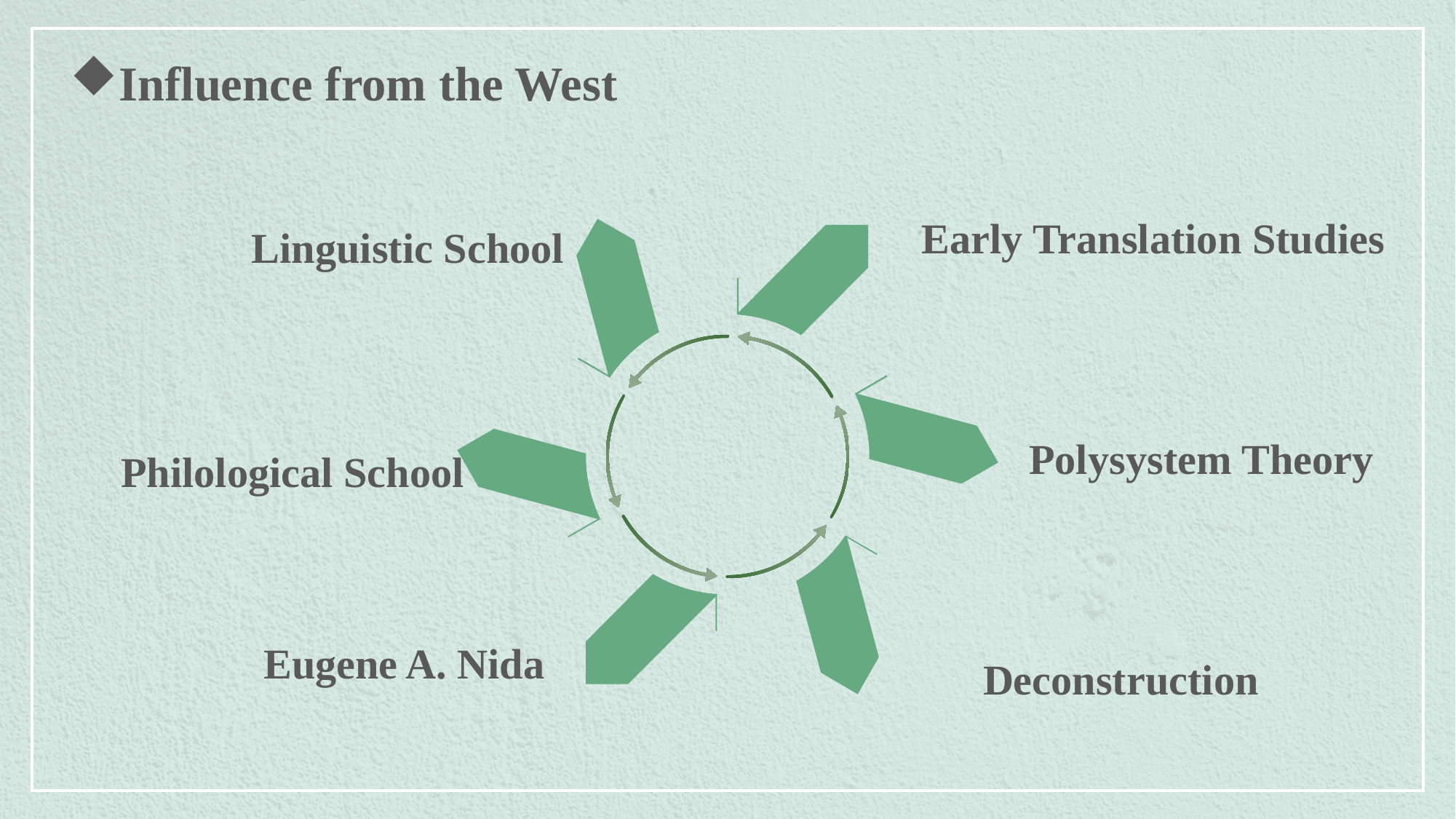

Influence from the West
Early Translation Studies

Linguistic School

Polysystem Theory
Philological School

Eugene A. Nida
Deconstruction